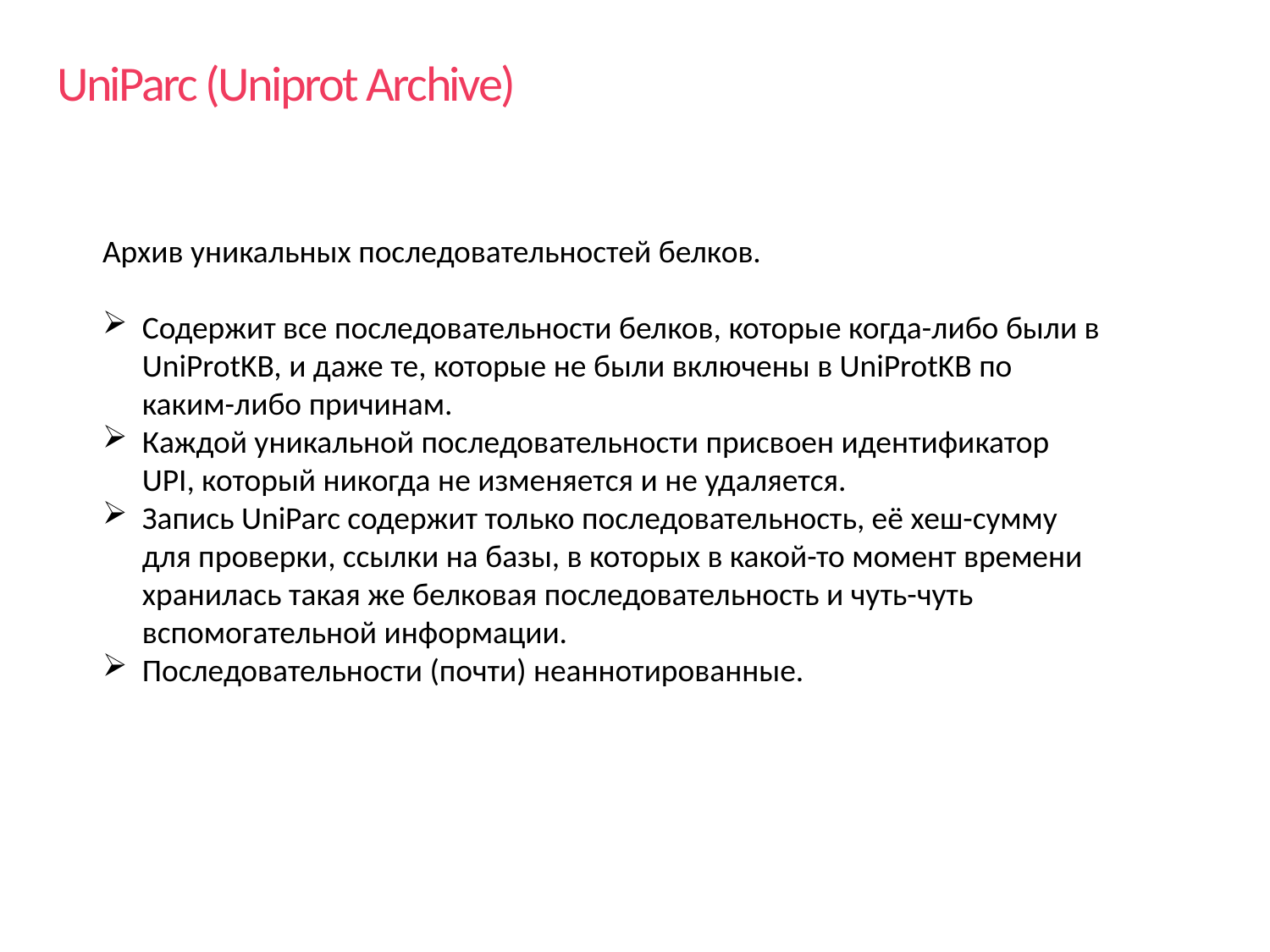

# UniParc (Uniprot Archive)
Архив уникальных последовательностей белков.

Содержит все последовательности белков, которые когда-либо были в UniProtKB, и даже те, которые не были включены в UniProtKB по каким-либо причинам.
Каждой уникальной последовательности присвоен идентификатор UPI, который никогда не изменяется и не удаляется.
Запись UniParc содержит только последовательность, её хеш-сумму для проверки, ссылки на базы, в которых в какой-то момент времени хранилась такая же белковая последовательность и чуть-чуть вспомогательной информации.
Последовательности (почти) неаннотированные.